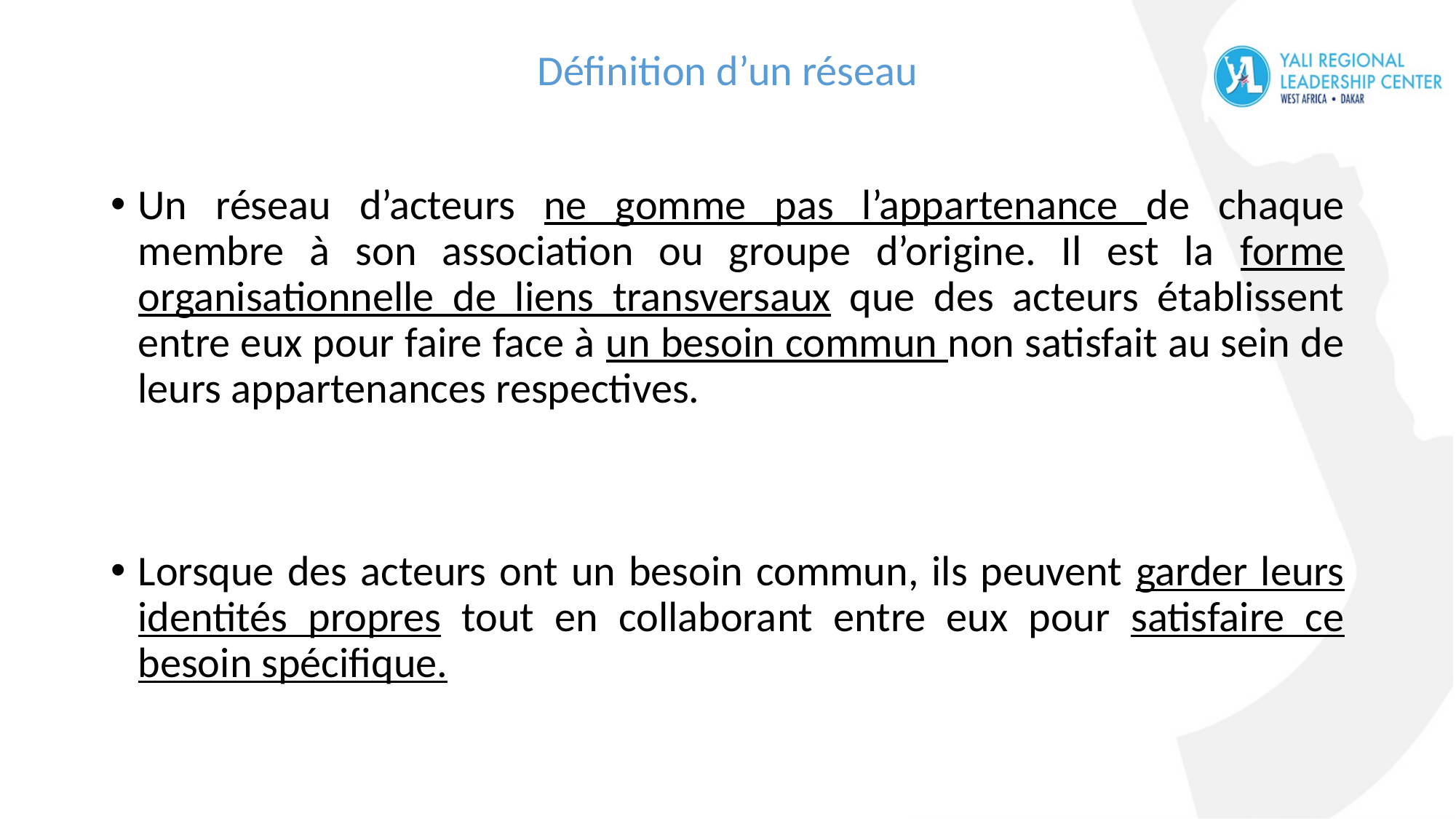

# Définition d’un réseau

Un réseau d’acteurs ne gomme pas l’appartenance de chaque membre à son association ou groupe d’origine. Il est la forme organisationnelle de liens transversaux que des acteurs établissent entre eux pour faire face à un besoin commun non satisfait au sein de leurs appartenances respectives.

Lorsque des acteurs ont un besoin commun, ils peuvent garder leurs identités propres tout en collaborant entre eux pour satisfaire ce besoin spécifique.